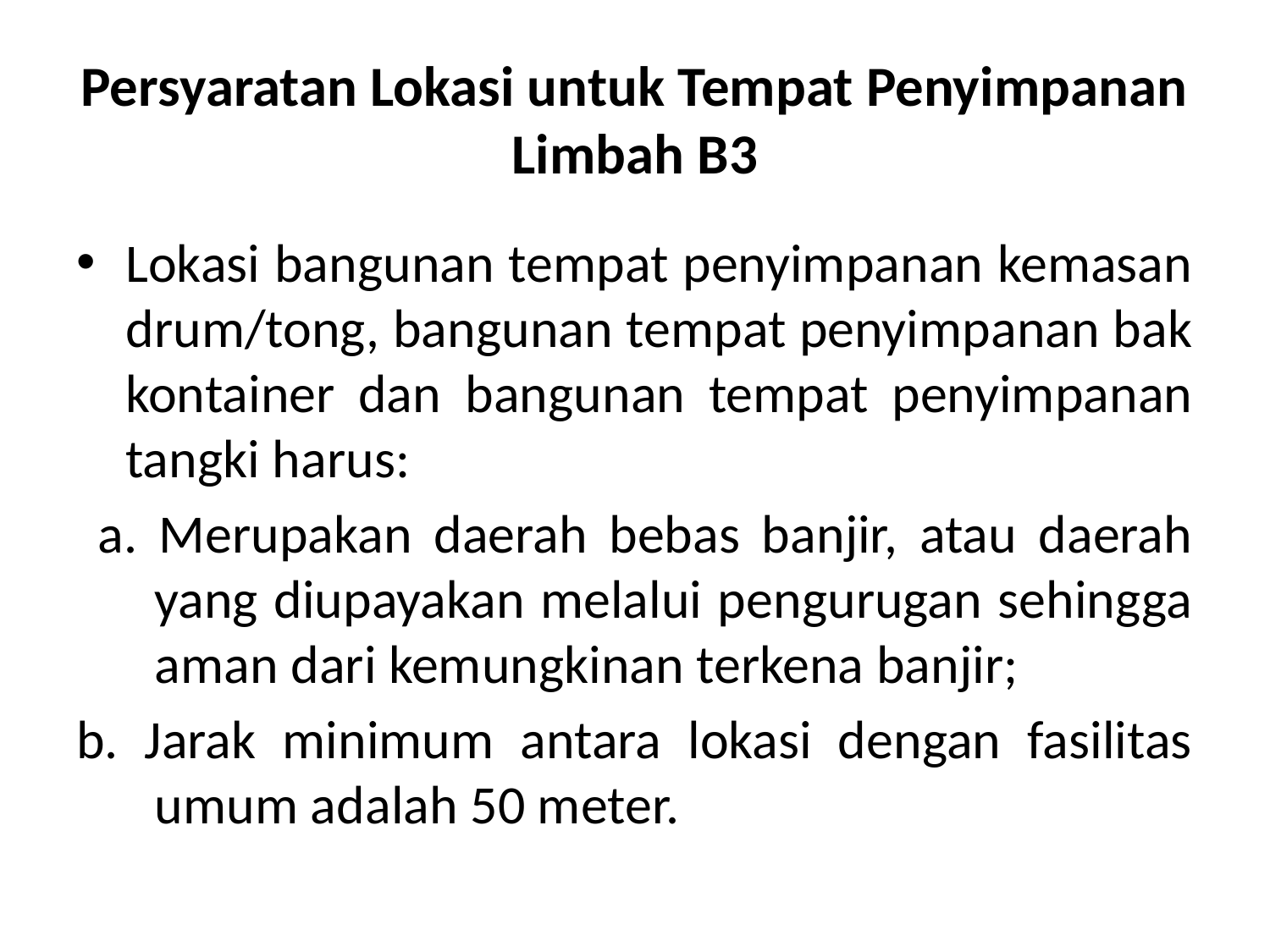

# Persyaratan Lokasi untuk Tempat Penyimpanan Limbah B3
Lokasi bangunan tempat penyimpanan kemasan drum/tong, bangunan tempat penyimpanan bak kontainer dan bangunan tempat penyimpanan tangki harus:
 a. Merupakan daerah bebas banjir, atau daerah yang diupayakan melalui pengurugan sehingga aman dari kemungkinan terkena banjir;
b. Jarak minimum antara lokasi dengan fasilitas umum adalah 50 meter.